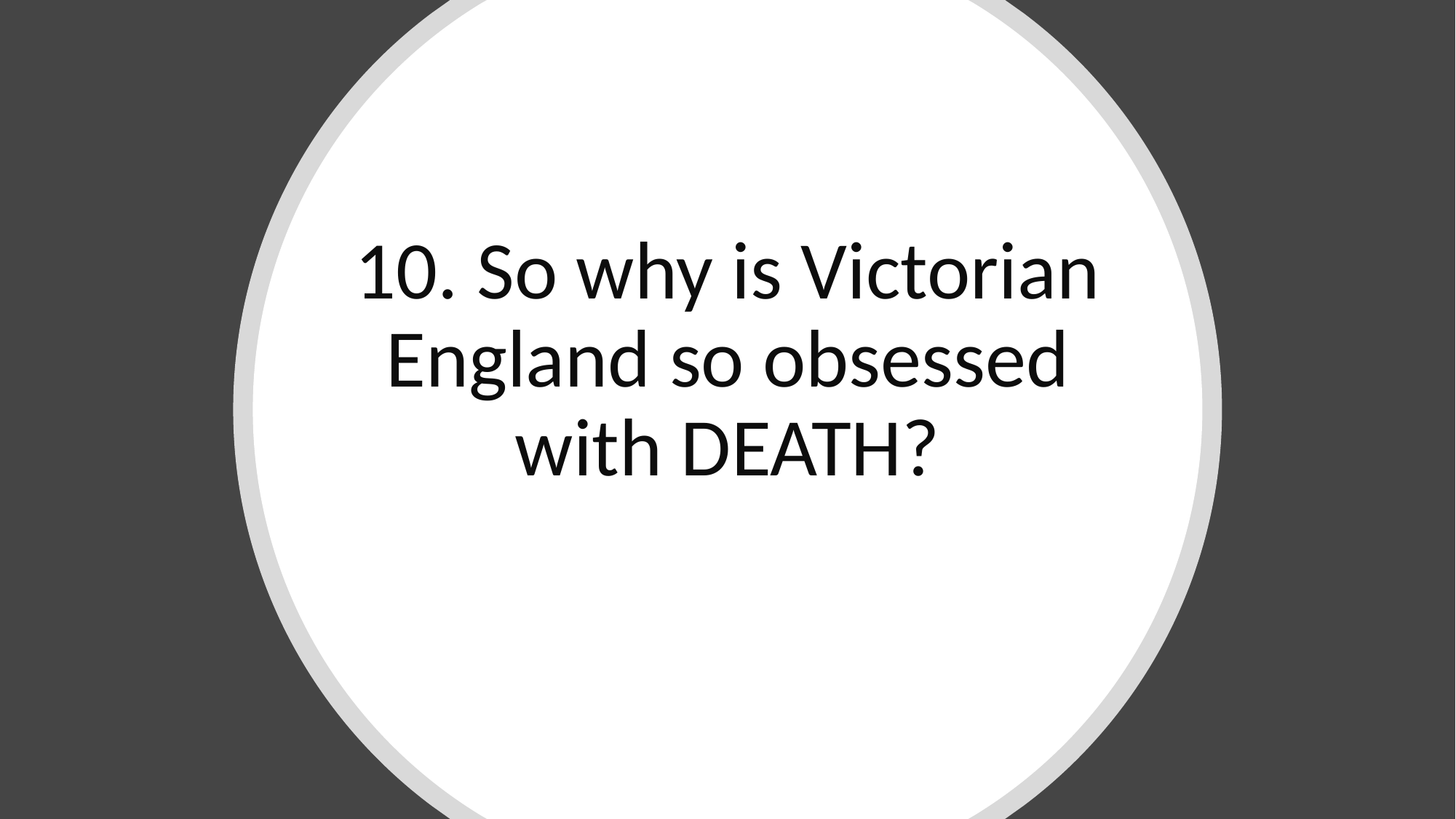

10. So why is Victorian England so obsessed with DEATH?